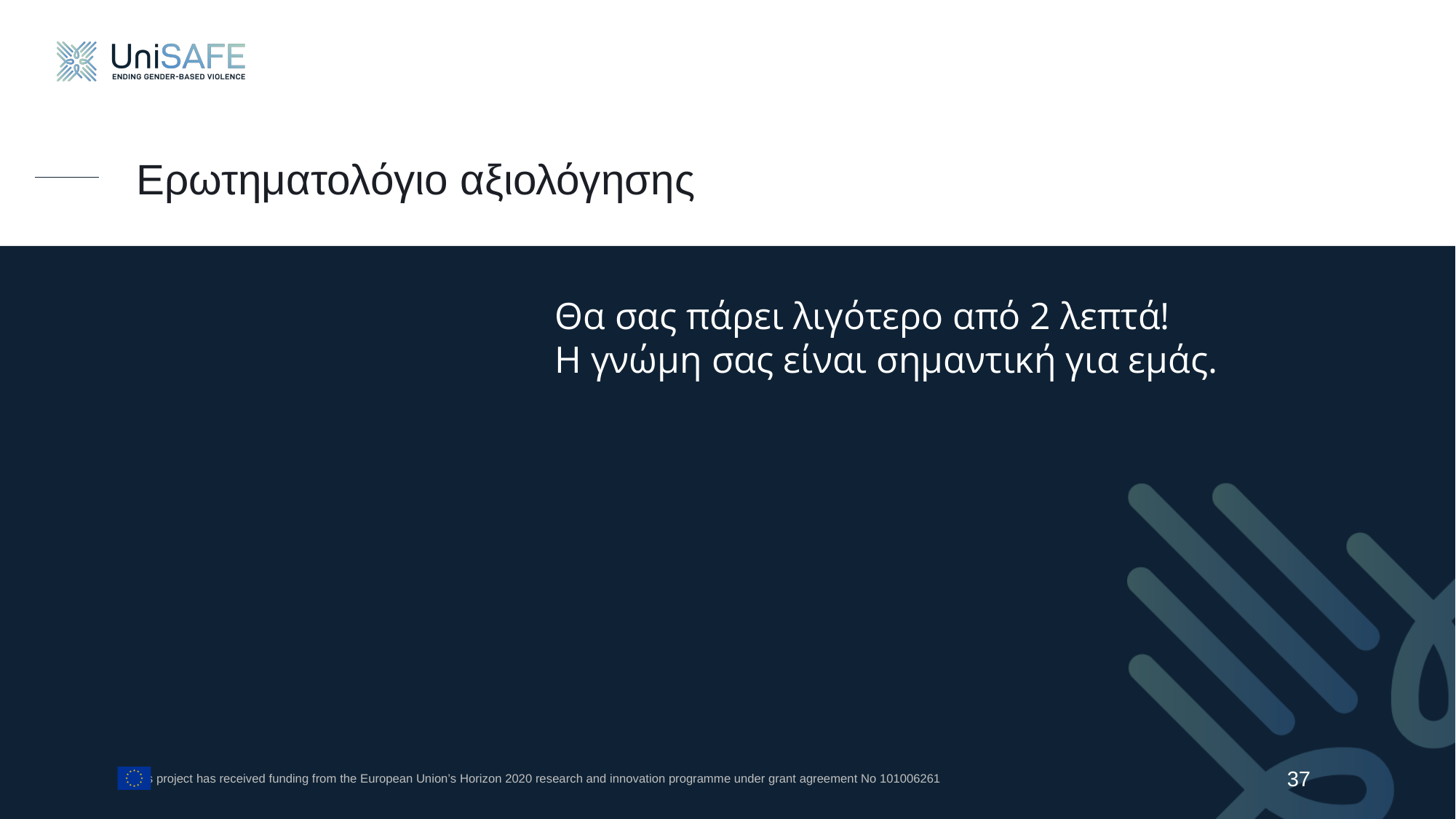

# Ερωτηματολόγιο αξιολόγησης
Θα σας πάρει λιγότερο από 2 λεπτά!
Η γνώμη σας είναι σημαντική για εμάς.